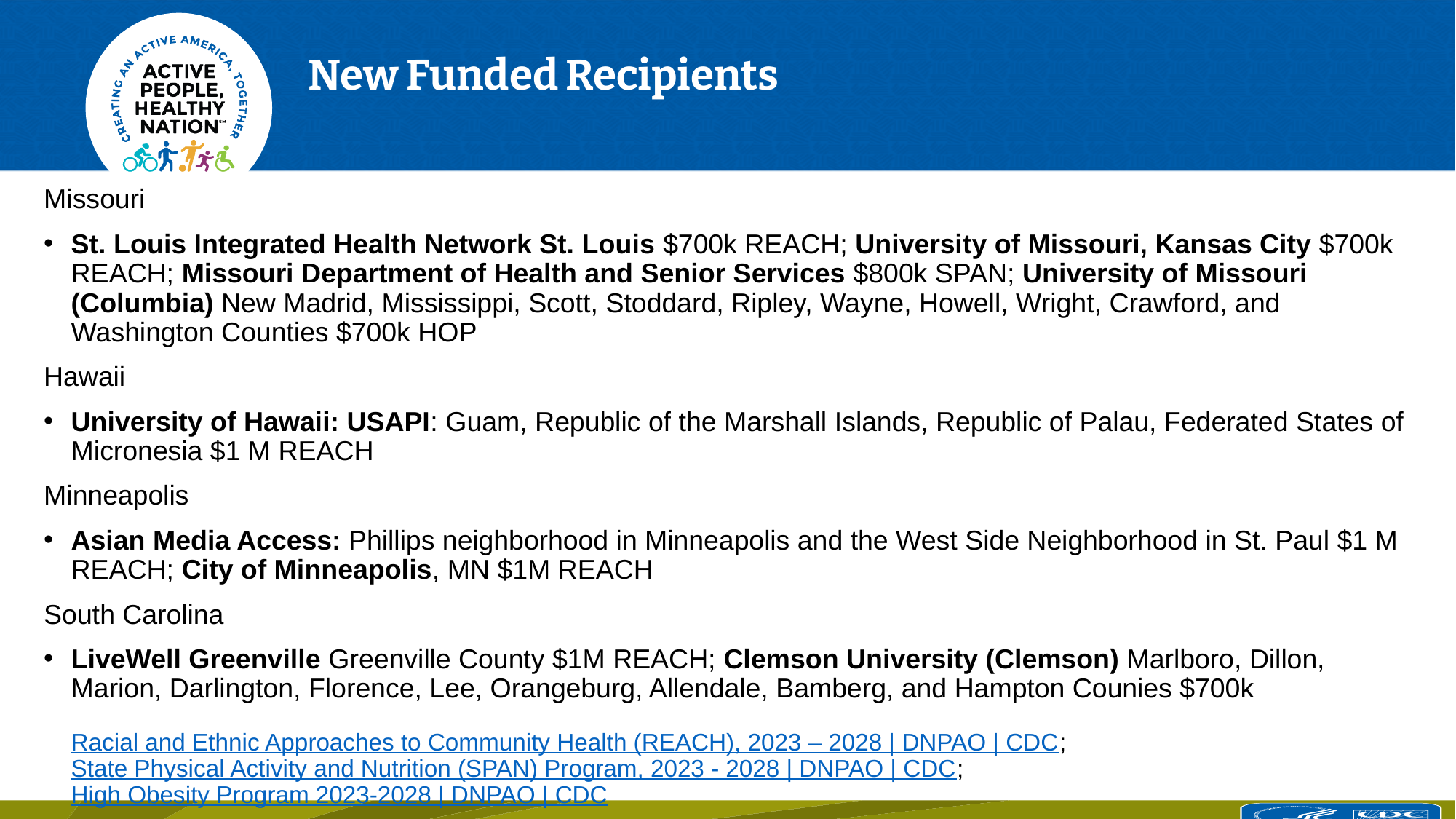

# New Funded Recipients
Missouri
St. Louis Integrated Health Network St. Louis $700k REACH; University of Missouri, Kansas City $700k REACH; Missouri Department of Health and Senior Services $800k SPAN; University of Missouri (Columbia) New Madrid, Mississippi, Scott, Stoddard, Ripley, Wayne, Howell, Wright, Crawford, and Washington Counties $700k HOP
Hawaii
University of Hawaii: USAPI: Guam, Republic of the Marshall Islands, Republic of Palau, Federated States of Micronesia $1 M REACH
Minneapolis
Asian Media Access: Phillips neighborhood in Minneapolis and the West Side Neighborhood in St. Paul $1 M REACH; City of Minneapolis, MN $1M REACH
South Carolina
LiveWell Greenville Greenville County $1M REACH; Clemson University (Clemson) Marlboro, Dillon, Marion, Darlington, Florence, Lee, Orangeburg, Allendale, Bamberg, and Hampton Counies $700k
Racial and Ethnic Approaches to Community Health (REACH), 2023 – 2028 | DNPAO | CDC; State Physical Activity and Nutrition (SPAN) Program, 2023 - 2028 | DNPAO | CDC; High Obesity Program 2023-2028 | DNPAO | CDC